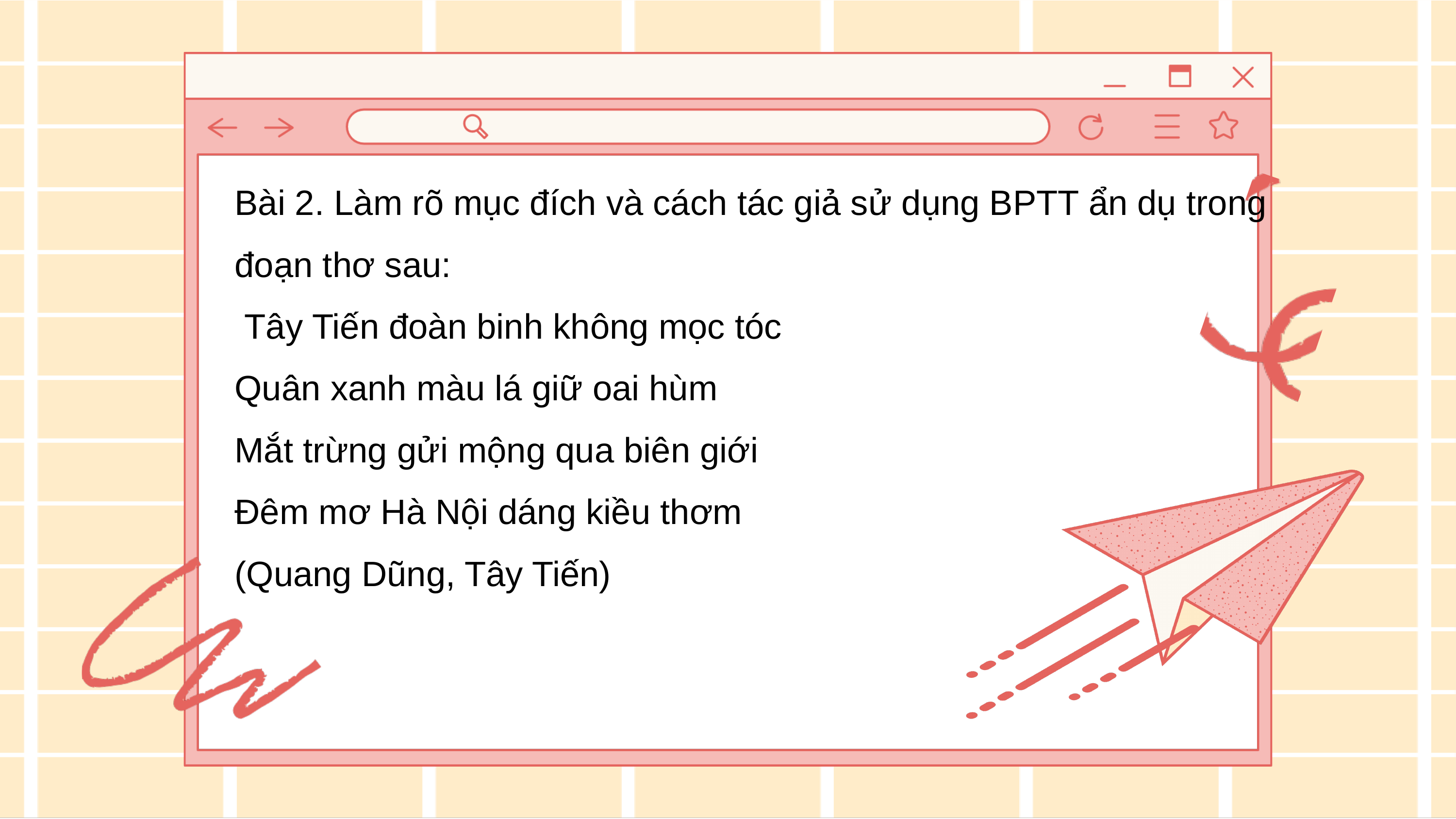

Bài 2. Làm rõ mục đích và cách tác giả sử dụng BPTT ẩn dụ trong đoạn thơ sau:
 Tây Tiến đoàn binh không mọc tóc
Quân xanh màu lá giữ oai hùm
Mắt trừng gửi mộng qua biên giới
Đêm mơ Hà Nội dáng kiều thơm
(Quang Dũng, Tây Tiến)